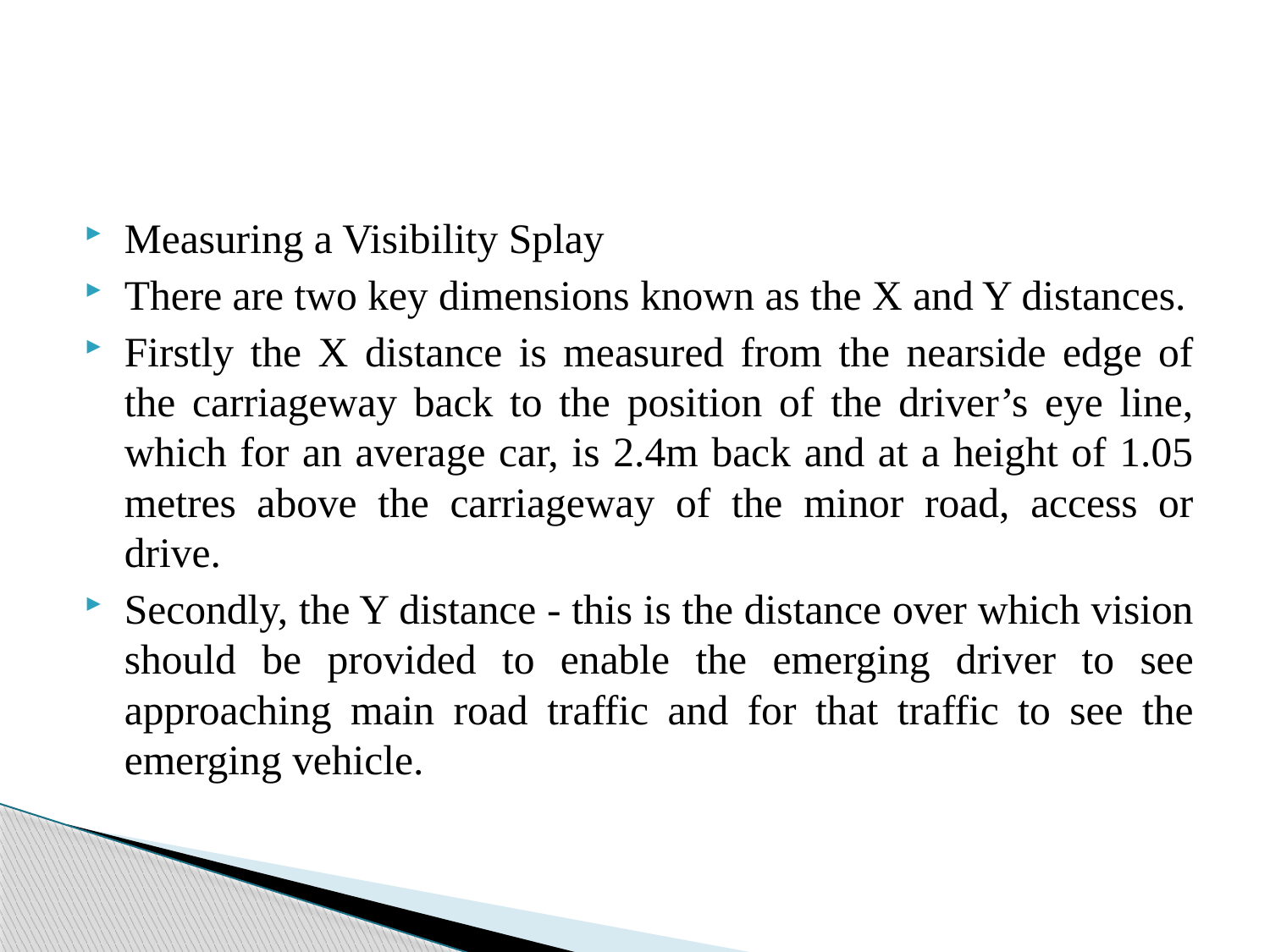

#
Measuring a Visibility Splay
There are two key dimensions known as the X and Y distances.
Firstly the X distance is measured from the nearside edge of the carriageway back to the position of the driver’s eye line, which for an average car, is 2.4m back and at a height of 1.05 metres above the carriageway of the minor road, access or drive.
Secondly, the Y distance - this is the distance over which vision should be provided to enable the emerging driver to see approaching main road traffic and for that traffic to see the emerging vehicle.